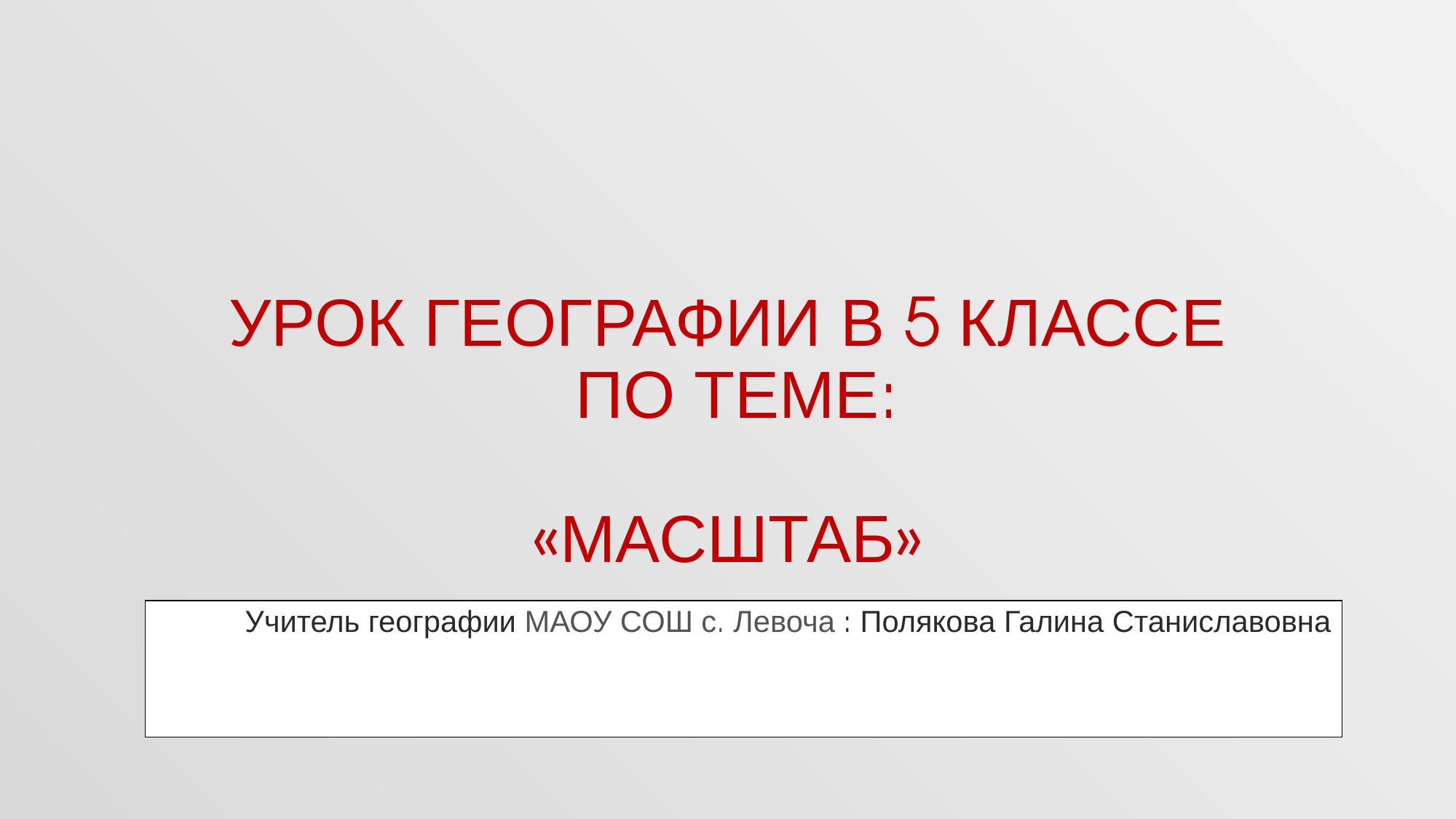

Урок географии в 5 классе
 по теме:
«Масштаб»
Учитель географии МАОУ СОШ с. Левоча : Полякова Галина Станиславовна